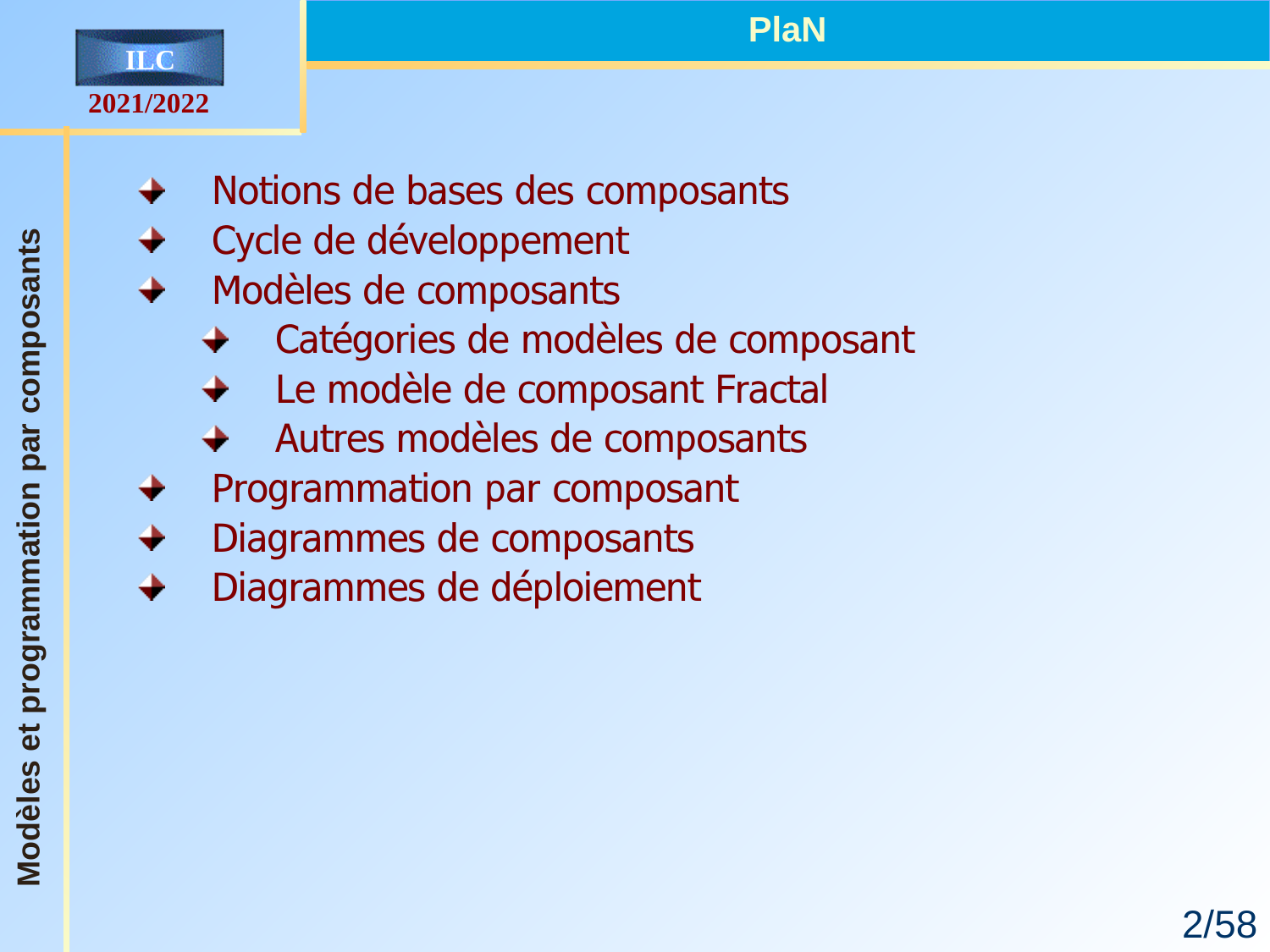

PlaN
Notions de bases des composants
Cycle de développement
Modèles de composants
Catégories de modèles de composant
Le modèle de composant Fractal
Autres modèles de composants
Programmation par composant
Diagrammes de composants
Diagrammes de déploiement